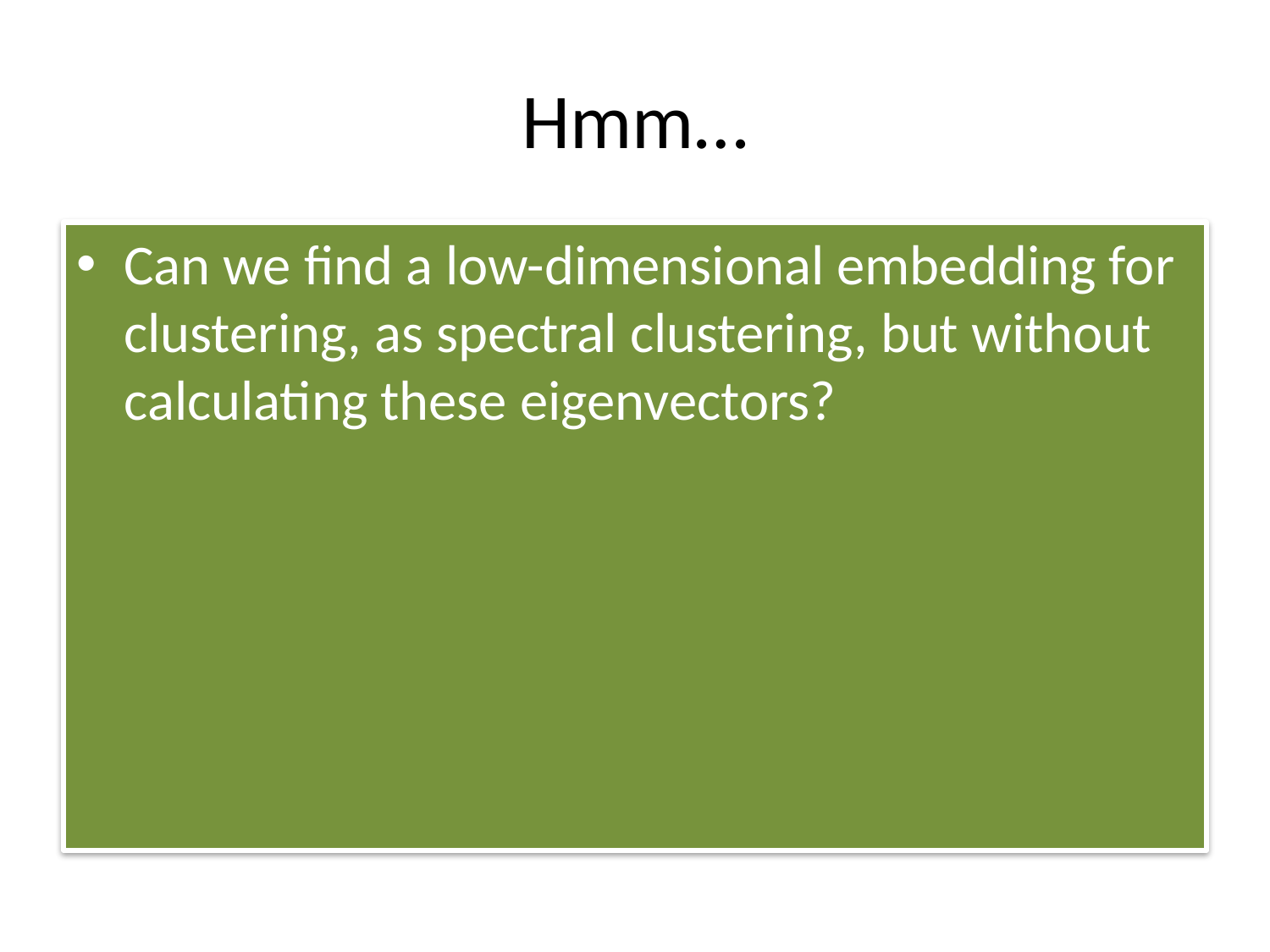

# Hmm…
Can we find a low-dimensional embedding for clustering, as spectral clustering, but without calculating these eigenvectors?